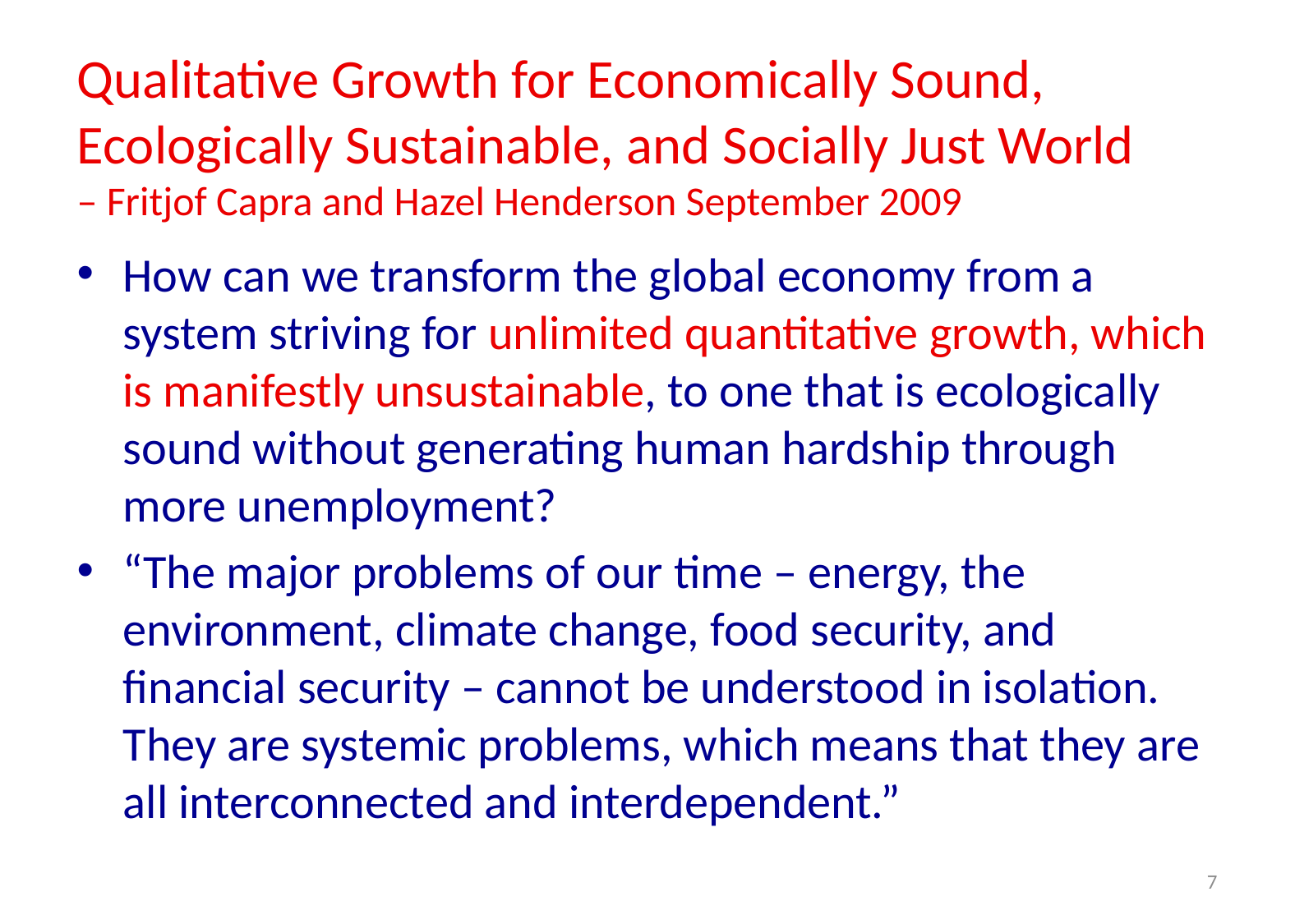

# Qualitative Growth for Economically Sound, Ecologically Sustainable, and Socially Just World – Fritjof Capra and Hazel Henderson September 2009
How can we transform the global economy from a system striving for unlimited quantitative growth, which is manifestly unsustainable, to one that is ecologically sound without generating human hardship through more unemployment?
“The major problems of our time – energy, the environment, climate change, food security, and financial security – cannot be understood in isolation. They are systemic problems, which means that they are all interconnected and interdependent.”
7